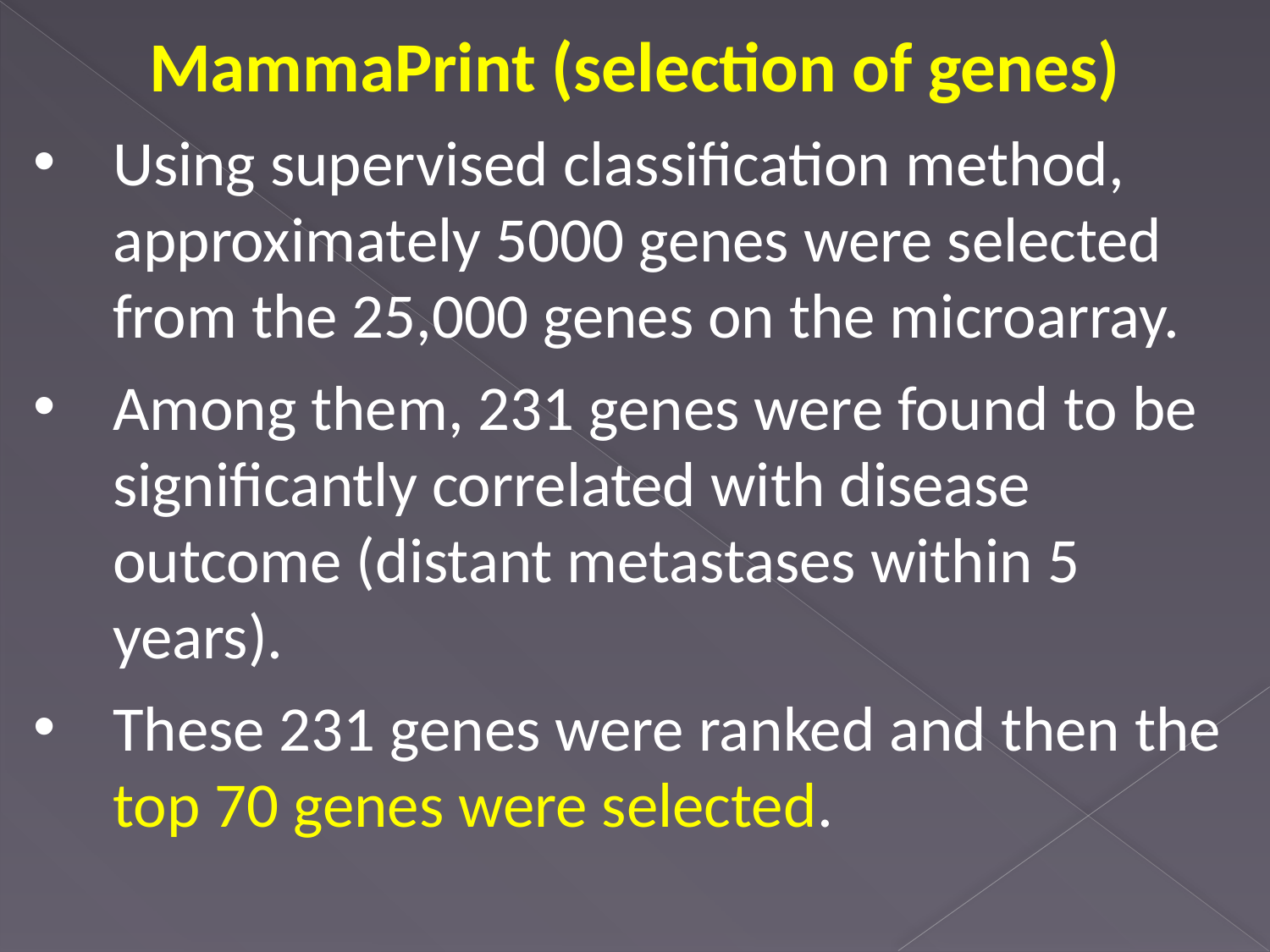

MammaPrint (selection of genes)
Using supervised classification method, approximately 5000 genes were selected from the 25,000 genes on the microarray.
Among them, 231 genes were found to be significantly correlated with disease outcome (distant metastases within 5 years).
These 231 genes were ranked and then the top 70 genes were selected.